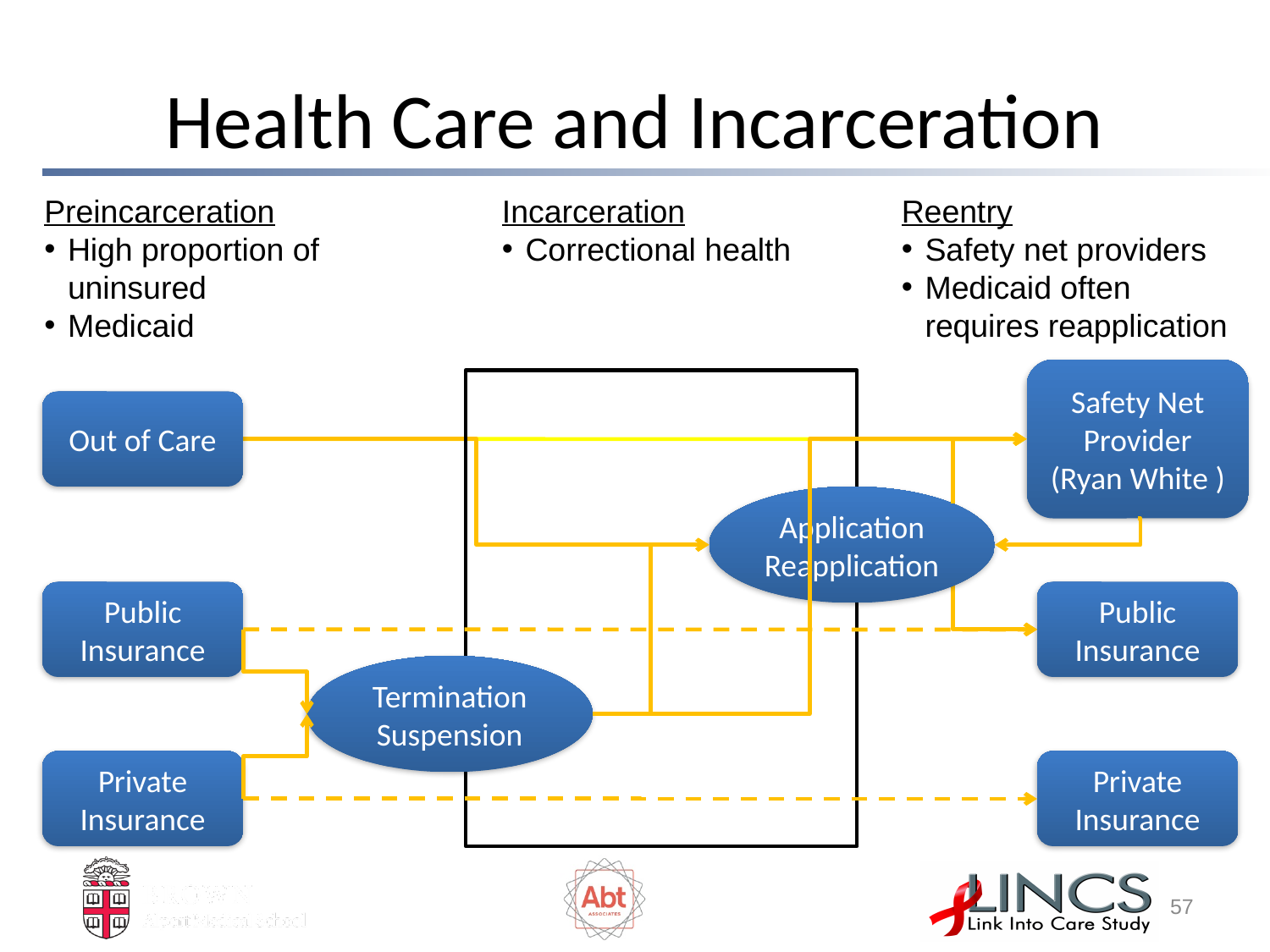

# Health Care and Incarceration
Preincarceration
High proportion of uninsured
Medicaid
Incarceration
Correctional health
Reentry
Safety net providers
Medicaid often requires reapplication
Safety Net Provider
(Ryan White )

Out of Care
Application Reapplication
Public Insurance
Public Insurance
Termination
Suspension
Private Insurance
Private Insurance
57